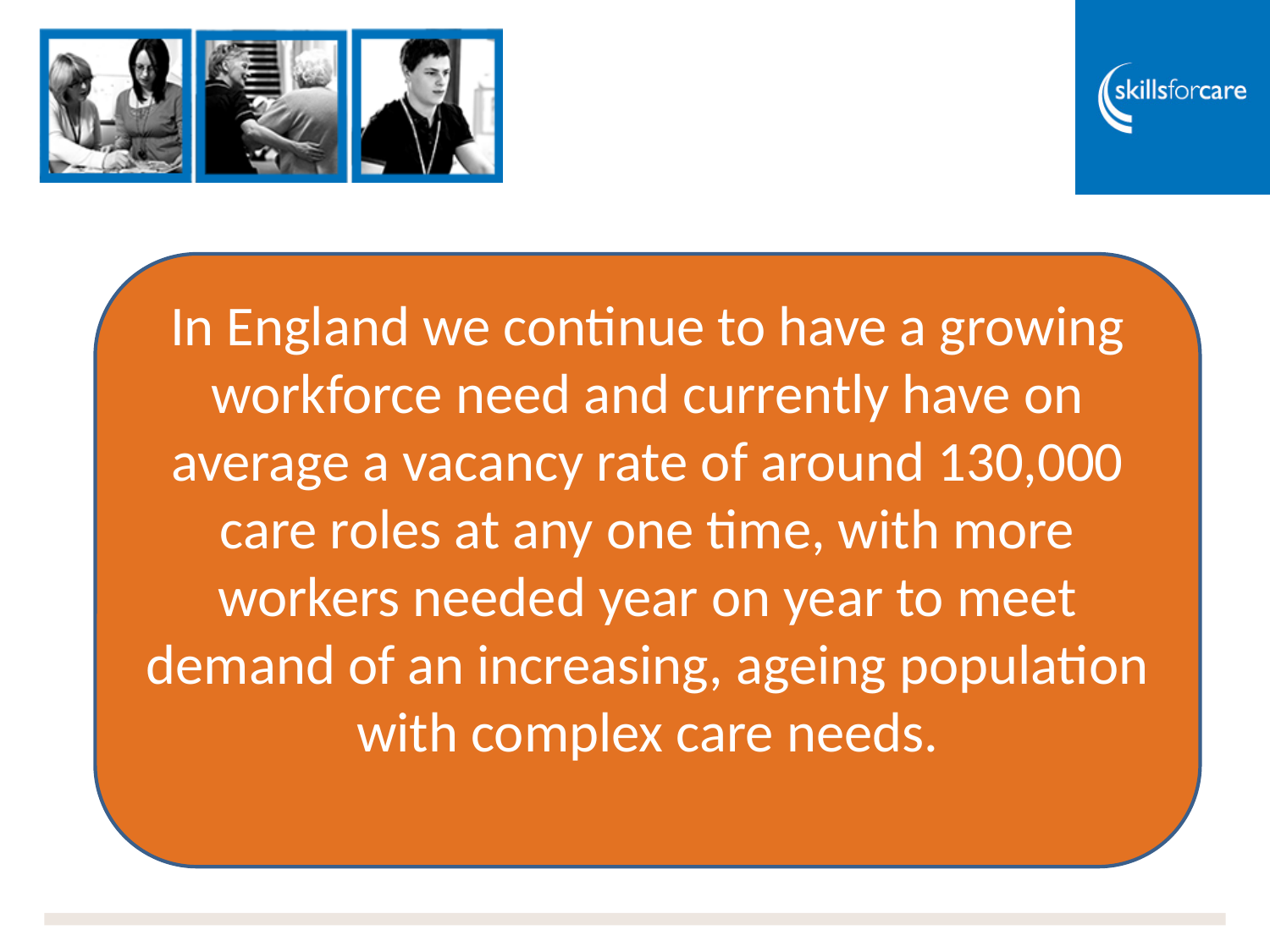

In England we continue to have a growing workforce need and currently have on average a vacancy rate of around 130,000 care roles at any one time, with more workers needed year on year to meet demand of an increasing, ageing population with complex care needs.
#